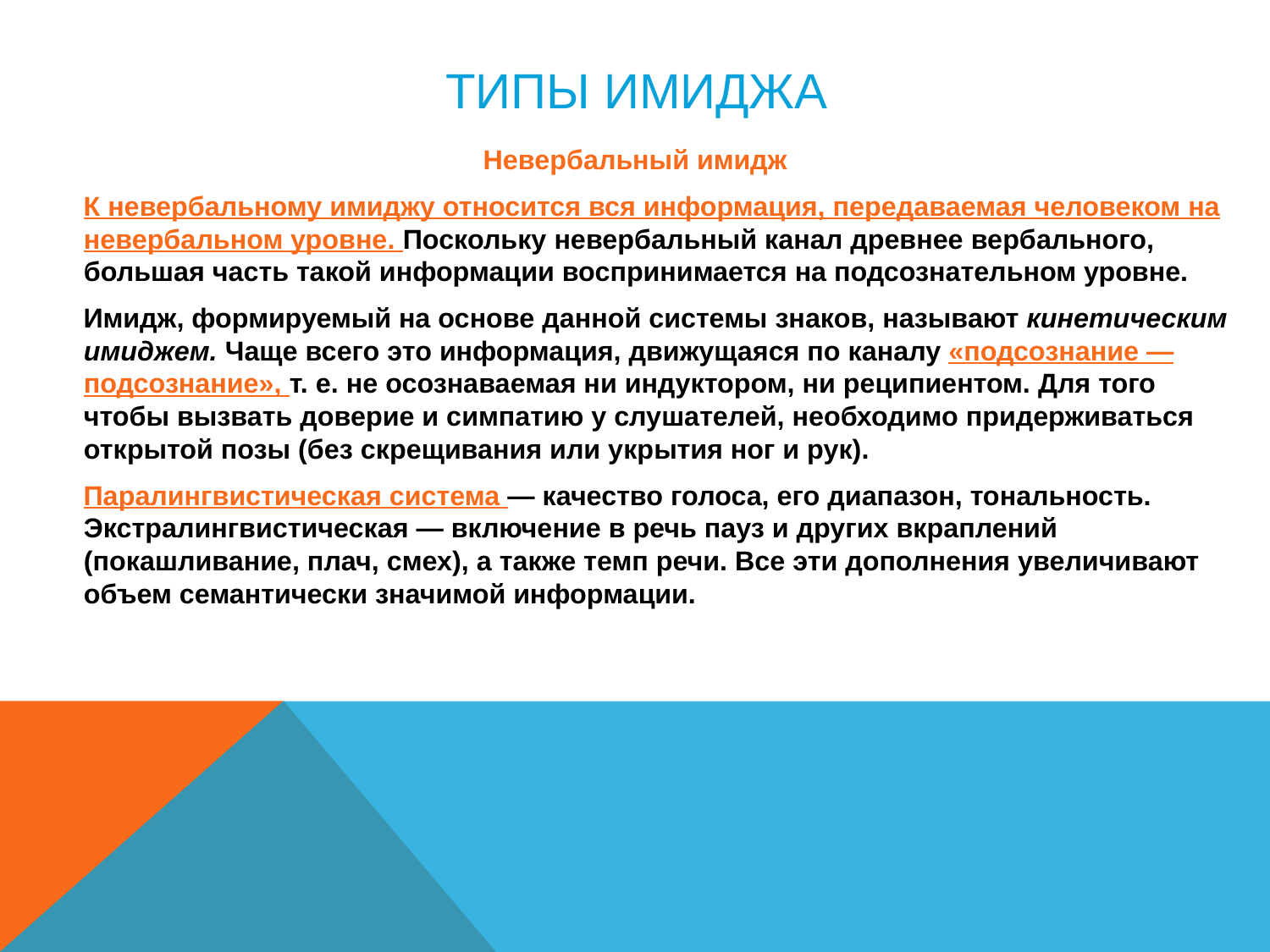

# Типы имиджа
Невербальный имидж
      К невербальному имиджу относится вся информация, передаваемая человеком на невербальном уровне. Поскольку невербальный канал древнее вербального, большая часть такой информации воспринимается на подсознательном уровне.
      Имидж, формируемый на основе данной системы знаков, называют кинетическим имиджем. Чаще всего это информация, движущаяся по каналу «подсознание — подсознание», т. е. не осознаваемая ни индуктором, ни реципиентом. Для того чтобы вызвать доверие и симпатию у слушателей, необходимо придерживаться открытой позы (без скрещивания или укрытия ног и рук).
      Паралингвистическая система — качество голоса, его диапазон, тональность. Экстралингвистическая — включение в речь пауз и других вкраплений (покашливание, плач, смех), а также темп речи. Все эти дополнения увеличивают объем семантически значимой информации.